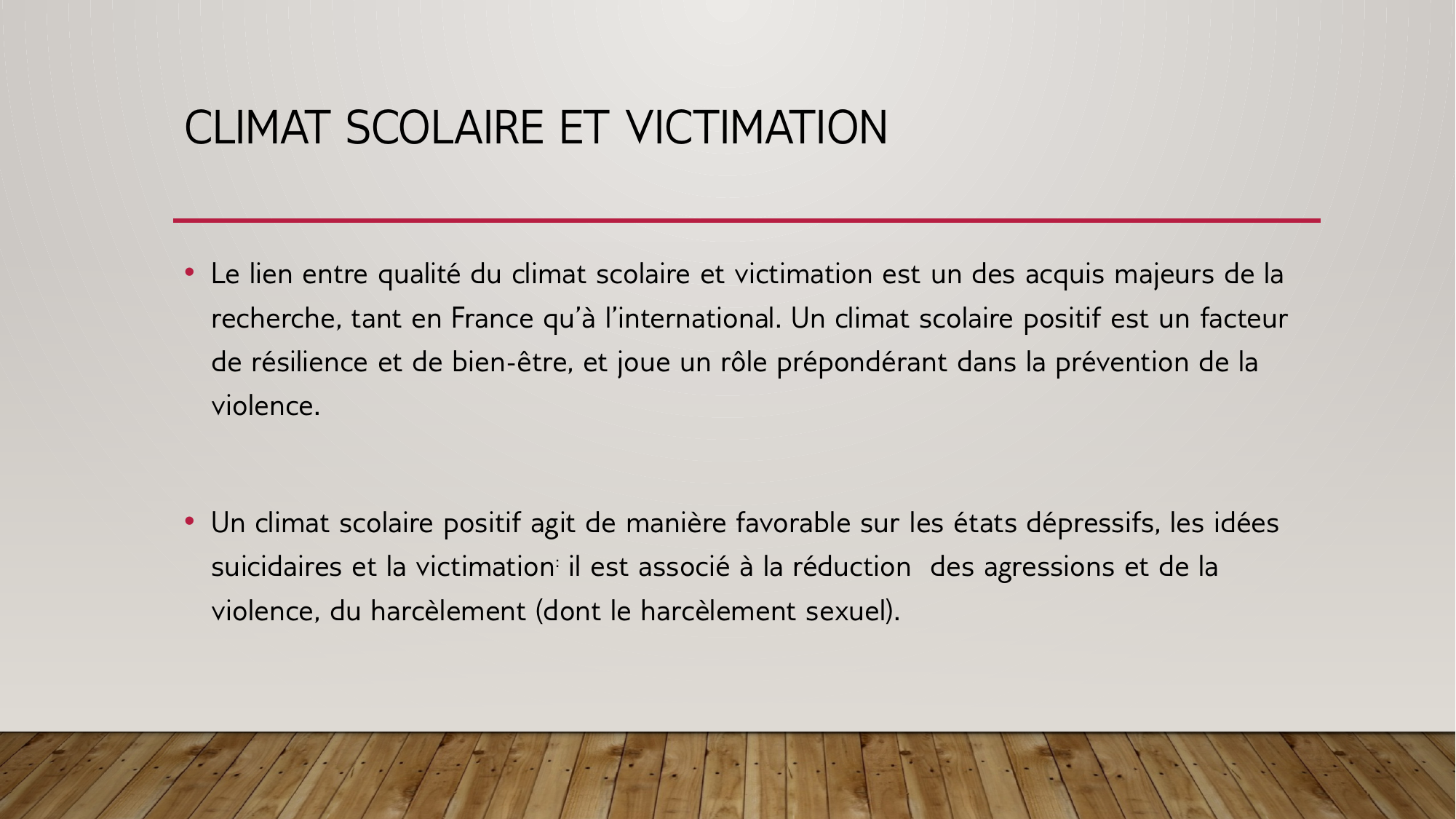

# Climat scolaire et victimation
Le lien entre qualité du climat scolaire et victimation est un des acquis majeurs de la recherche, tant en France qu’à l’international. Un climat scolaire positif est un facteur de résilience et de bien-être, et joue un rôle prépondérant dans la prévention de la violence.

Un climat scolaire positif agit de manière favorable sur les états dépressifs, les idées suicidaires et la victimation: il est associé à la réduction  des agressions et de la violence, du harcèlement (dont le harcèlement sexuel).